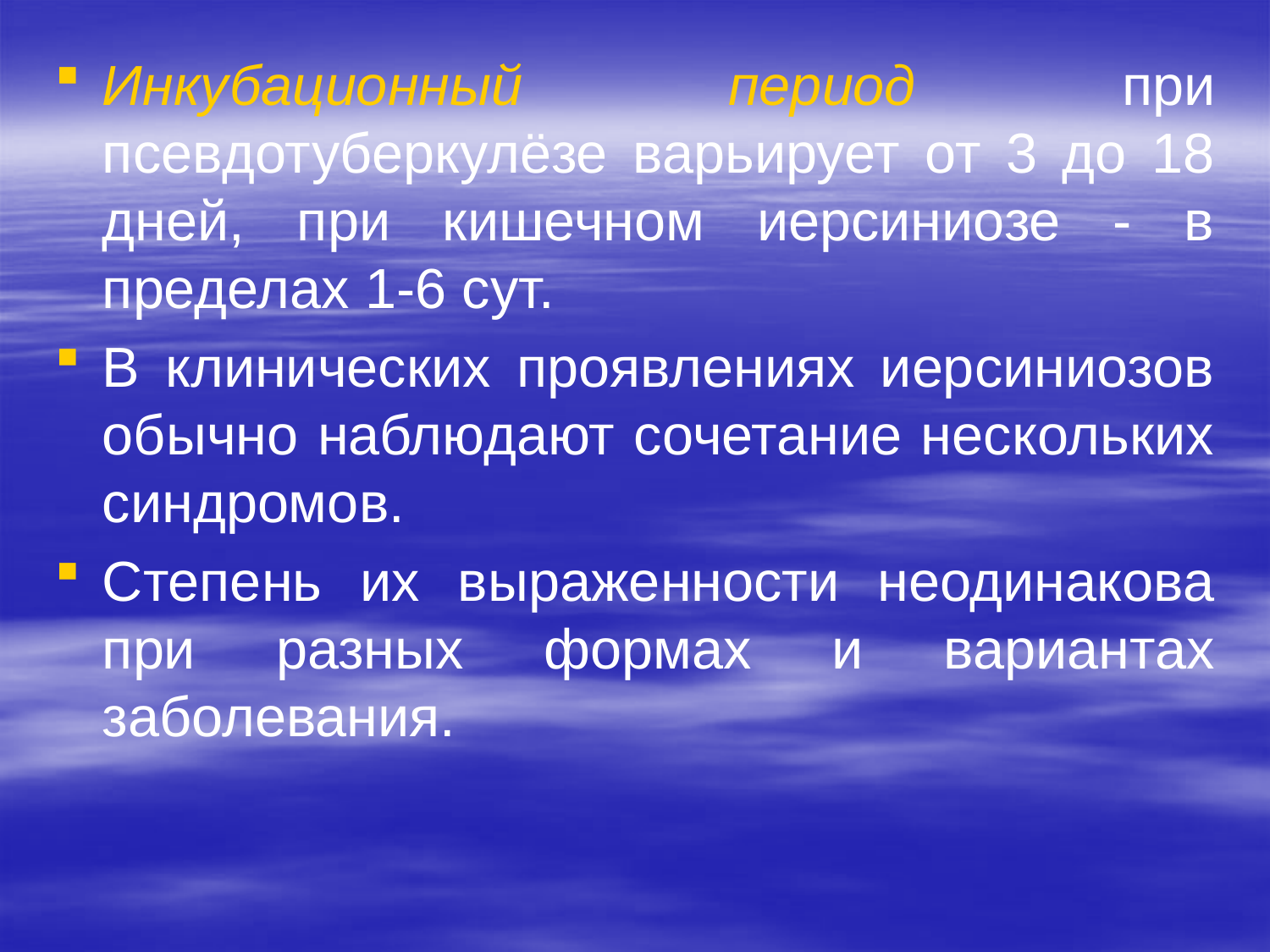

Инкубационный период при псевдотуберкулёзе варьирует от 3 до 18 дней, при кишечном иерсиниозе - в пределах 1-6 сут.
В клинических проявлениях иерсиниозов обычно наблюдают сочетание нескольких синдромов.
Степень их выраженности неодинакова при разных формах и вариантах заболевания.